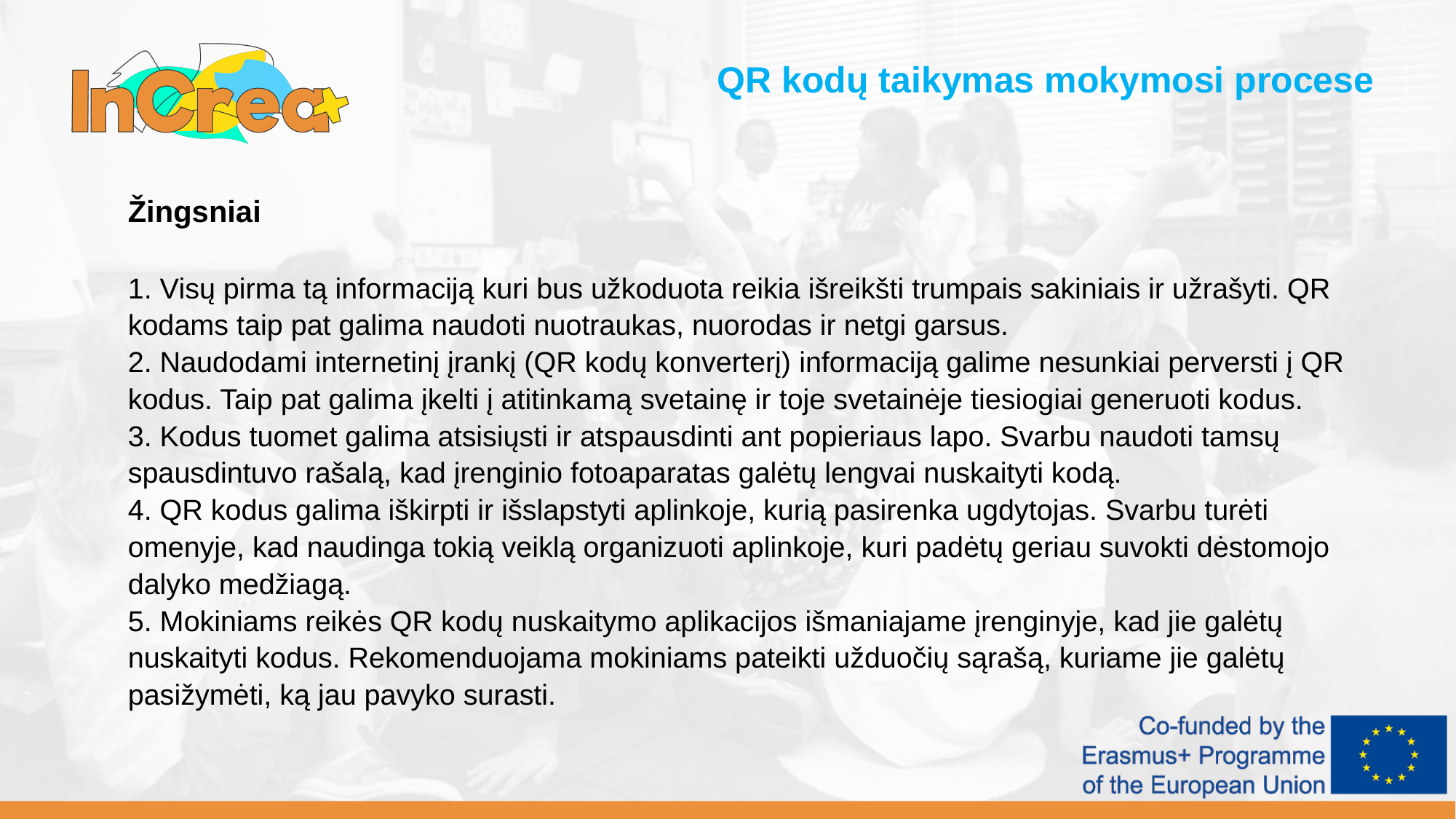

QR kodų taikymas mokymosi procese
Žingsniai

1. Visų pirma tą informaciją kuri bus užkoduota reikia išreikšti trumpais sakiniais ir užrašyti. QR kodams taip pat galima naudoti nuotraukas, nuorodas ir netgi garsus.
2. Naudodami internetinį įrankį (QR kodų konverterį) informaciją galime nesunkiai perversti į QR kodus. Taip pat galima įkelti į atitinkamą svetainę ir toje svetainėje tiesiogiai generuoti kodus.
3. Kodus tuomet galima atsisiųsti ir atspausdinti ant popieriaus lapo. Svarbu naudoti tamsų spausdintuvo rašalą, kad įrenginio fotoaparatas galėtų lengvai nuskaityti kodą.
4. QR kodus galima iškirpti ir išslapstyti aplinkoje, kurią pasirenka ugdytojas. Svarbu turėti omenyje, kad naudinga tokią veiklą organizuoti aplinkoje, kuri padėtų geriau suvokti dėstomojo dalyko medžiagą.
5. Mokiniams reikės QR kodų nuskaitymo aplikacijos išmaniajame įrenginyje, kad jie galėtų nuskaityti kodus. Rekomenduojama mokiniams pateikti užduočių sąrašą, kuriame jie galėtų pasižymėti, ką jau pavyko surasti.